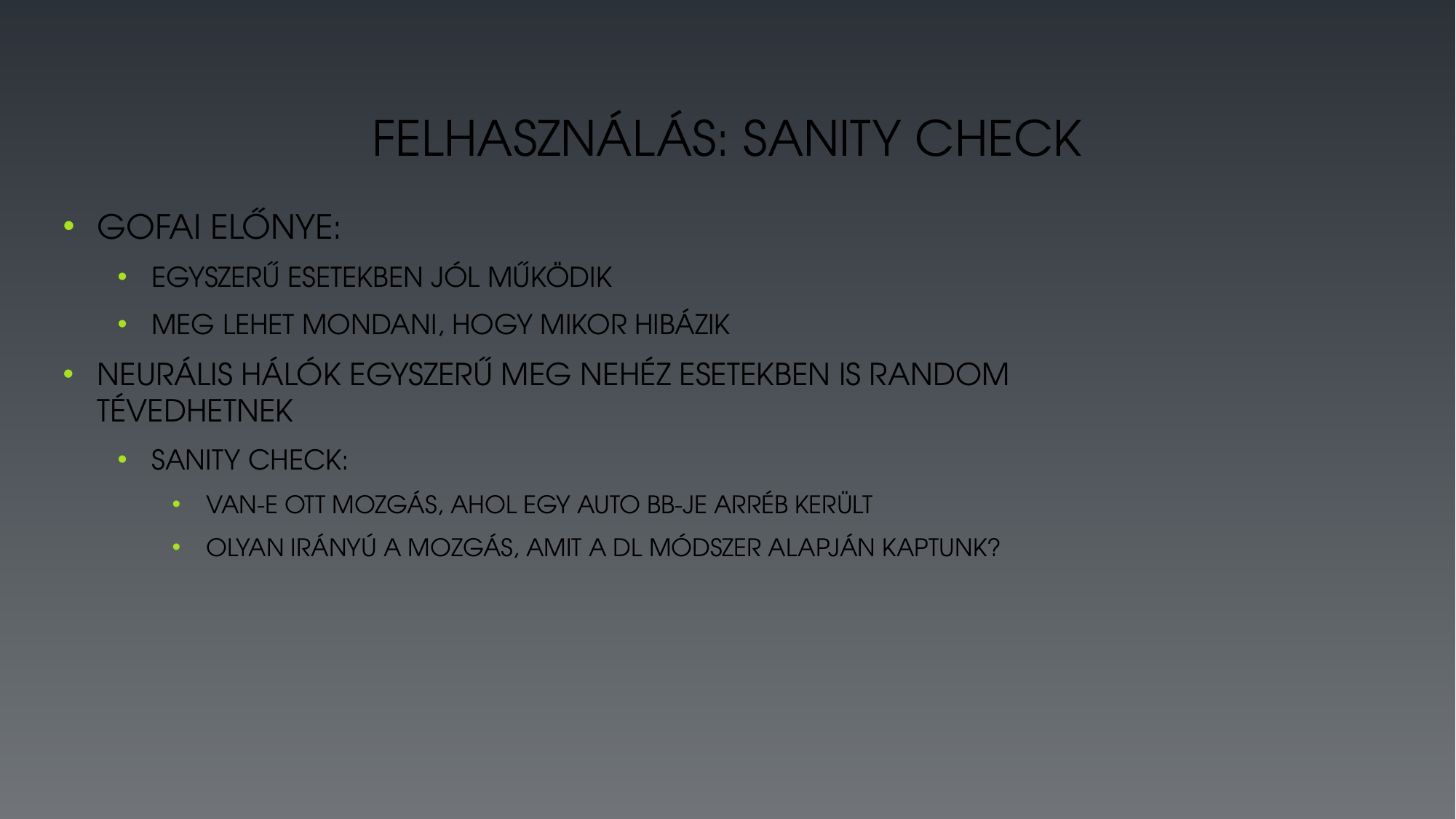

# Felhasználás: Sanity check
GOFAI előnye:
Egyszerű esetekben jól működik
Meg lehet mondani, hogy mikor hibázik
Neurális hálók egyszerű meg nehéz esetekben is random tévedhetnek
Sanity check:
Van-e ott mozgás, ahol egy auto BB-je arréb került
Olyan irányú a mozgás, amit a DL módszer alapján kaptunk?